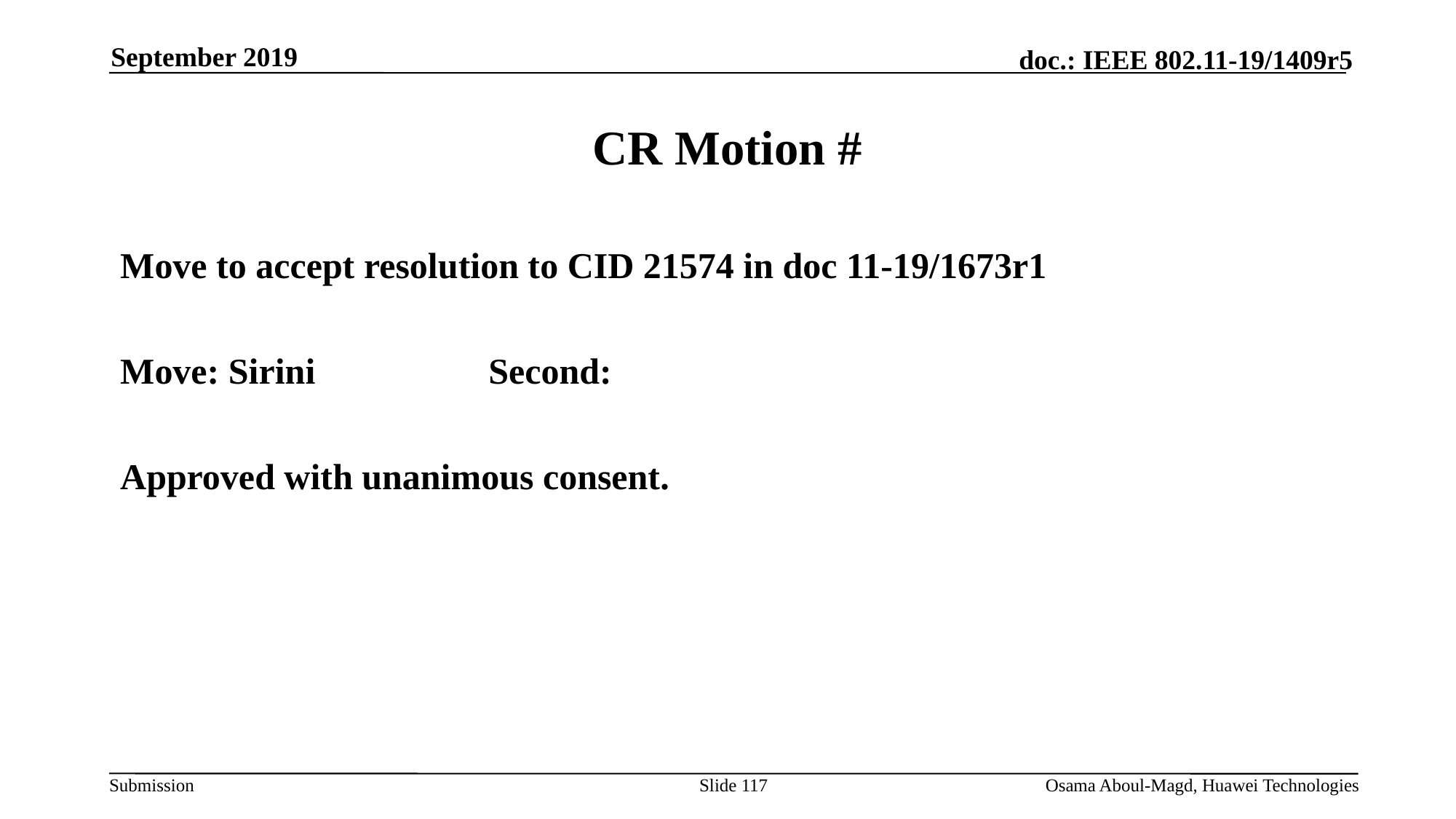

September 2019
# CR Motion #
Move to accept resolution to CID 21574 in doc 11-19/1673r1

Move: Sirini		Second:

Approved with unanimous consent.
Slide 117
Osama Aboul-Magd, Huawei Technologies